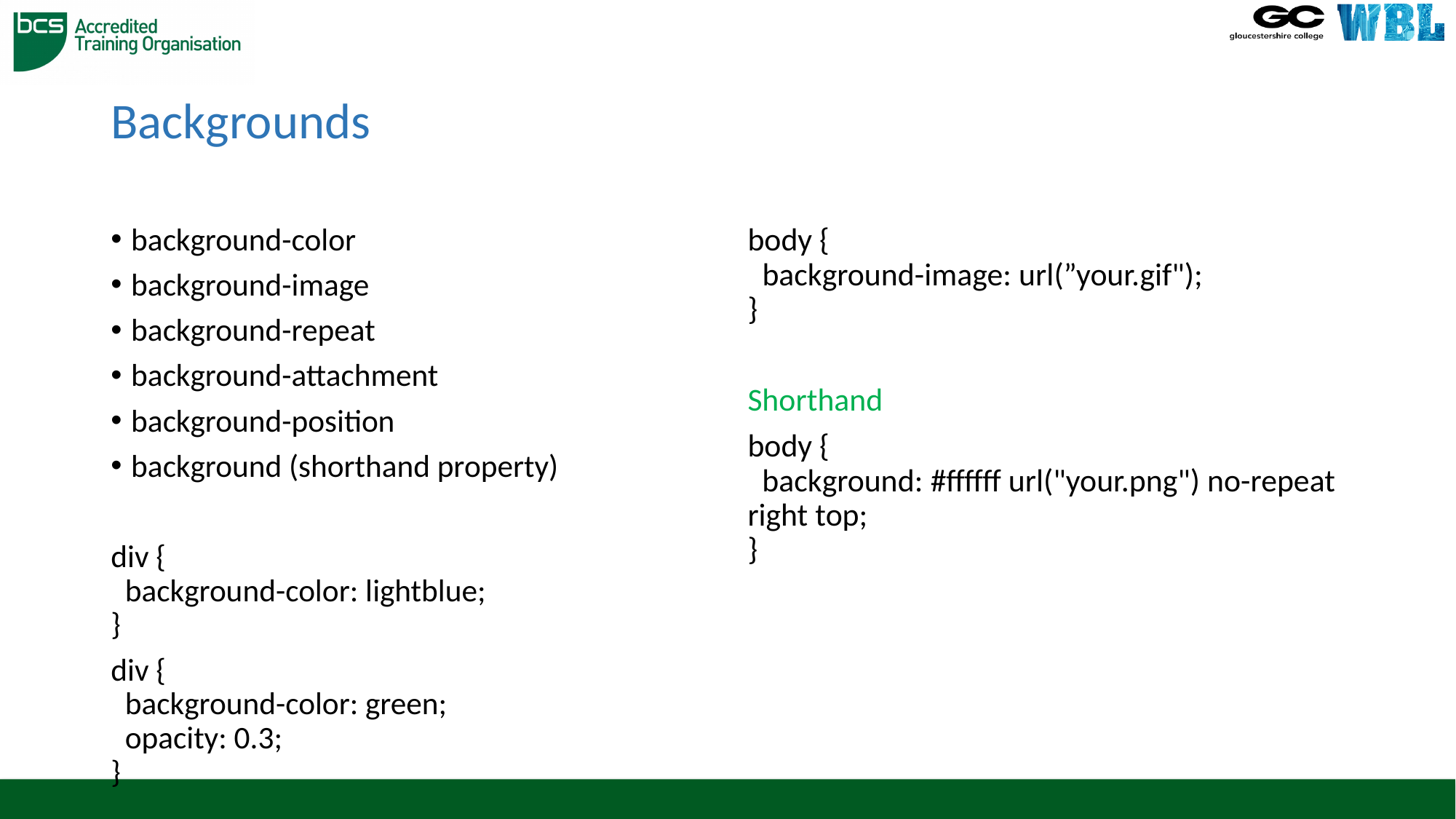

# Backgrounds
background-color
background-image
background-repeat
background-attachment
background-position
background (shorthand property)

div {
  background-color: lightblue;
}
div {
  background-color: green;
  opacity: 0.3;
}
body {
  background-image: url(”your.gif");
}

Shorthand
body {
  background: #ffffff url("your.png") no-repeat right top;
}